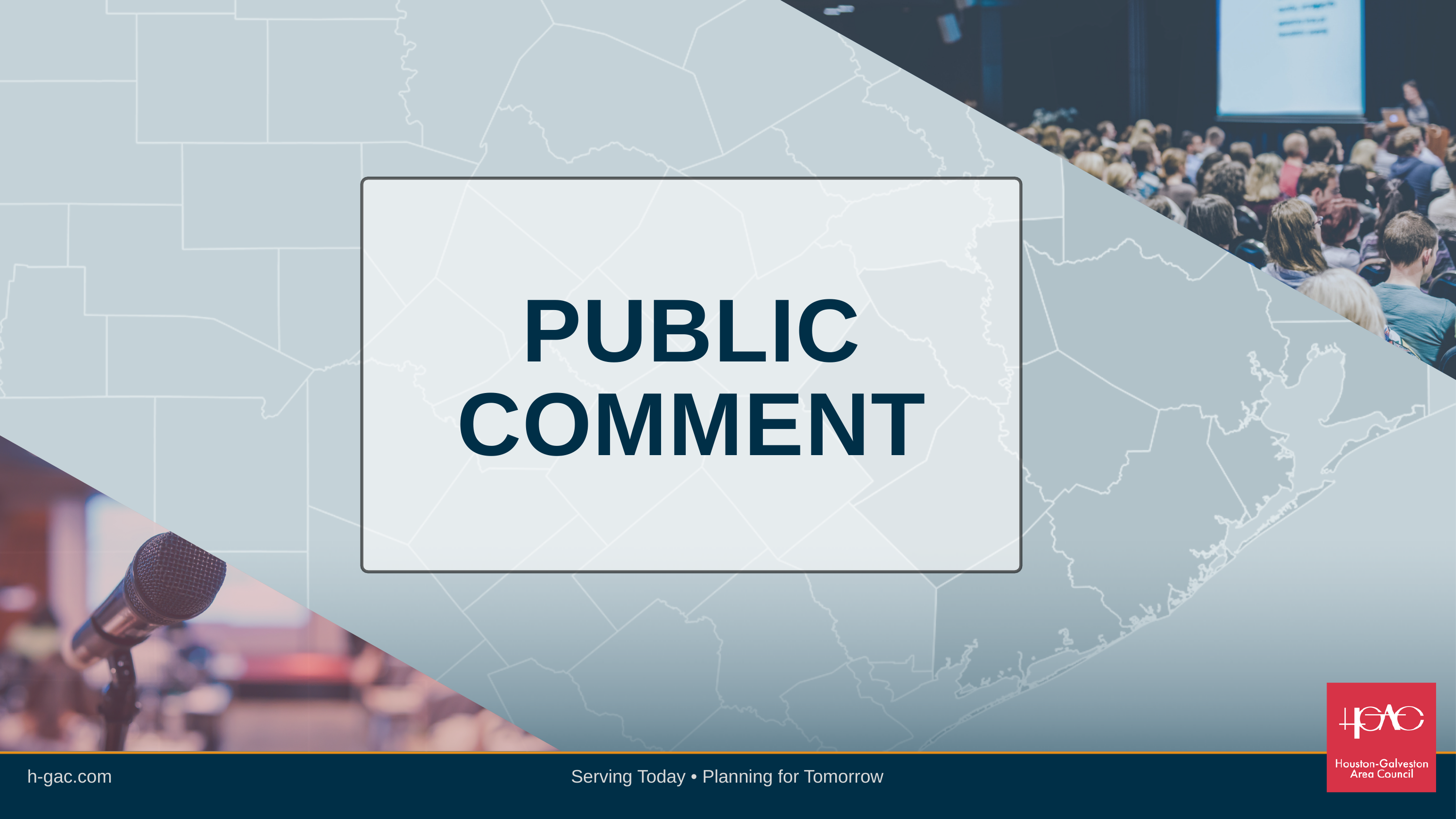

PUBLIC
COMMENT

h-gac.com
h-gac.com
Serving Today • Planning for Tomorrow
Serving Today • Planning for Tomorrow